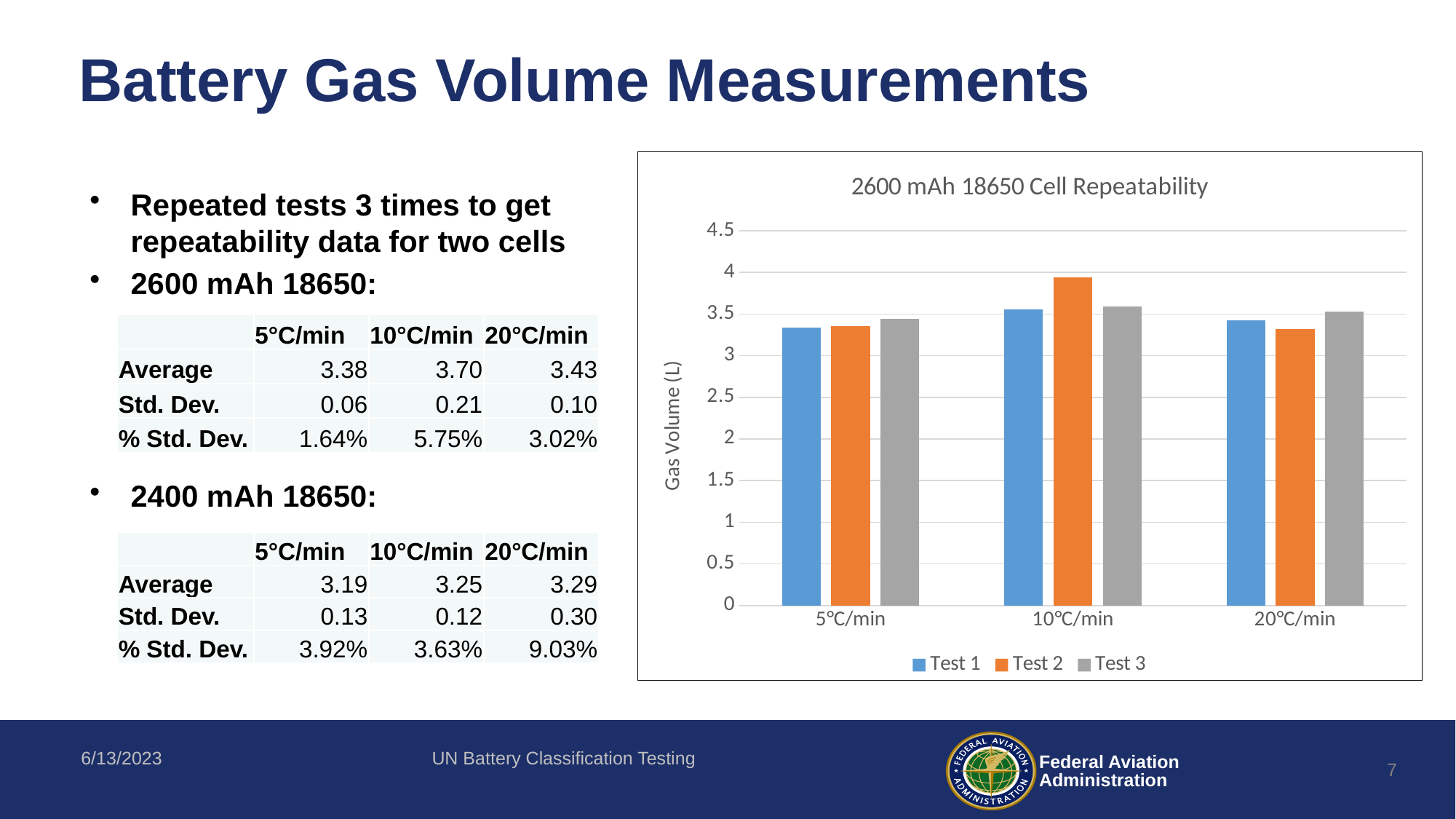

# Battery Gas Volume Measurements

### Chart: 2600 mAh 18650 Cell Repeatability

| Category |  |  |  |
|---|---|---|---|
| 5°C/min | 3.3363326074284965 | 3.3577913864699918 | 3.441512693134402 |
| 10°C/min | 3.5582275354953725 | 3.9421793751370764 | 3.5920175653216804 |
| 20°C/min | 3.4255902583982145 | 3.321650565760821 | 3.5281879080489986 |
Repeated tests 3 times to get repeatability data for two cells
2600 mAh 18650:

2400 mAh 18650:
|  | 5°C/min | 10°C/min | 20°C/min |
| --- | --- | --- | --- |
| Average | 3.38 | 3.70 | 3.43 |
| Std. Dev. | 0.06 | 0.21 | 0.10 |
| % Std. Dev. | 1.64% | 5.75% | 3.02% |
|  | 5°C/min | 10°C/min | 20°C/min |
| --- | --- | --- | --- |
| Average | 3.19 | 3.25 | 3.29 |
| Std. Dev. | 0.13 | 0.12 | 0.30 |
| % Std. Dev. | 3.92% | 3.63% | 9.03% |